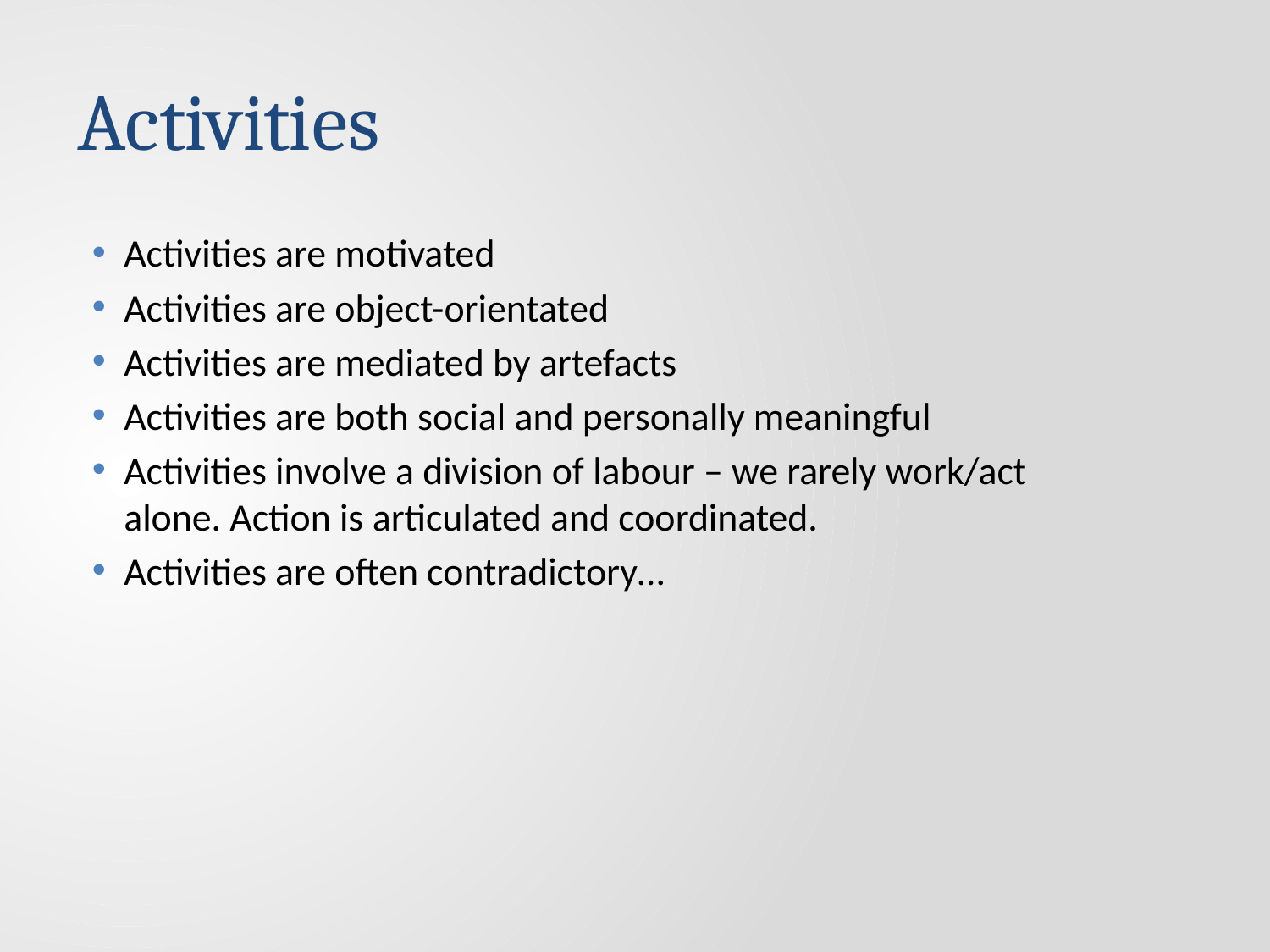

# Activities
Activities are motivated
Activities are object-orientated
Activities are mediated by artefacts
Activities are both social and personally meaningful
Activities involve a division of labour – we rarely work/act alone. Action is articulated and coordinated.
Activities are often contradictory…